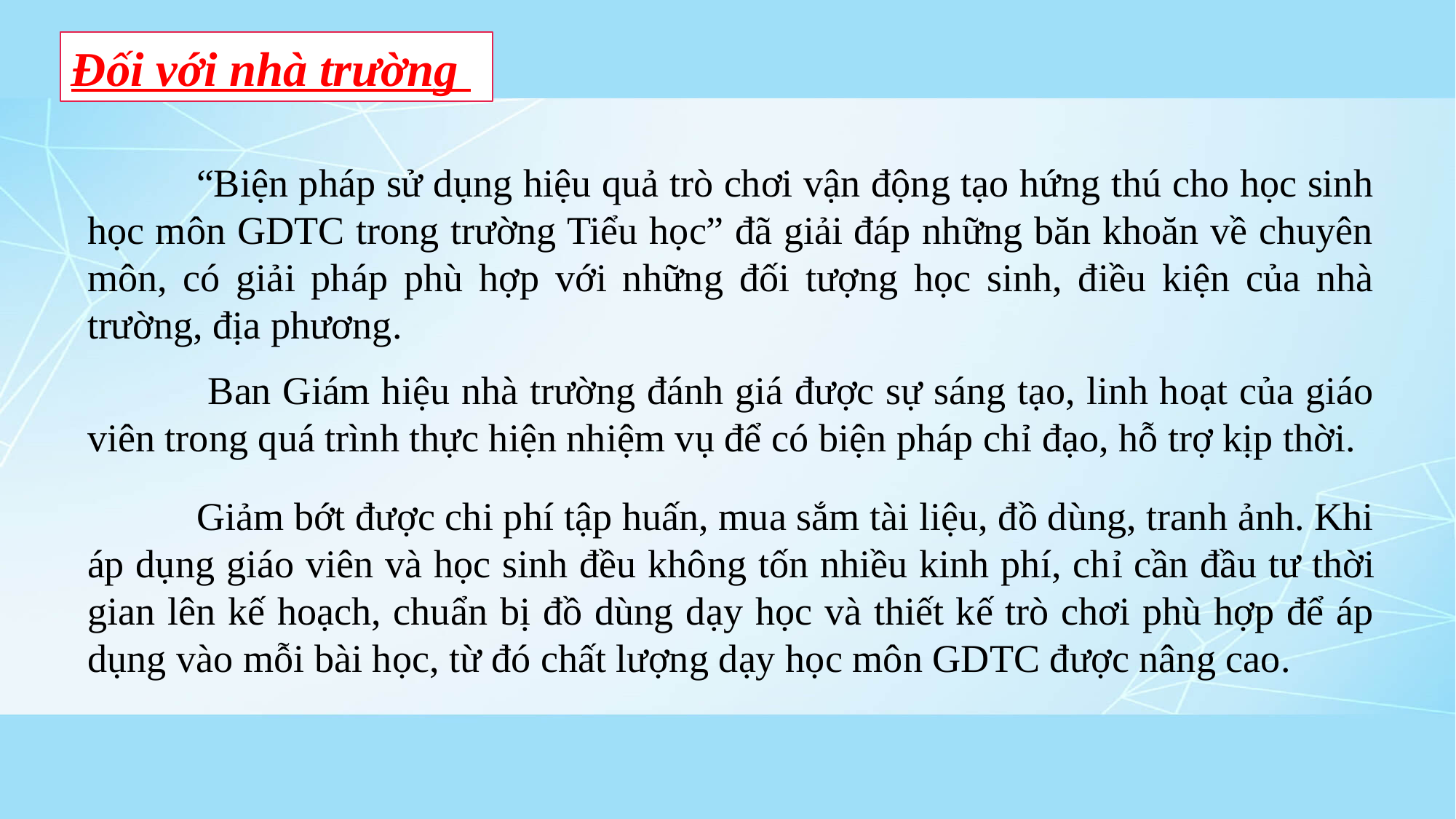

Đối với nhà trường
	“Biện pháp sử dụng hiệu quả trò chơi vận động tạo hứng thú cho học sinh học môn GDTC trong trường Tiểu học” đã giải đáp những băn khoăn về chuyên môn, có giải pháp phù hợp với những đối tượng học sinh, điều kiện của nhà trường, địa phương.
	 Ban Giám hiệu nhà trường đánh giá được sự sáng tạo, linh hoạt của giáo viên trong quá trình thực hiện nhiệm vụ để có biện pháp chỉ đạo, hỗ trợ kịp thời.
	Giảm bớt được chi phí tập huấn, mua sắm tài liệu, đồ dùng, tranh ảnh. Khi áp dụng giáo viên và học sinh đều không tốn nhiều kinh phí, chỉ cần đầu tư thời gian lên kế hoạch, chuẩn bị đồ dùng dạy học và thiết kế trò chơi phù hợp để áp dụng vào mỗi bài học, từ đó chất lượng dạy học môn GDTC được nâng cao.